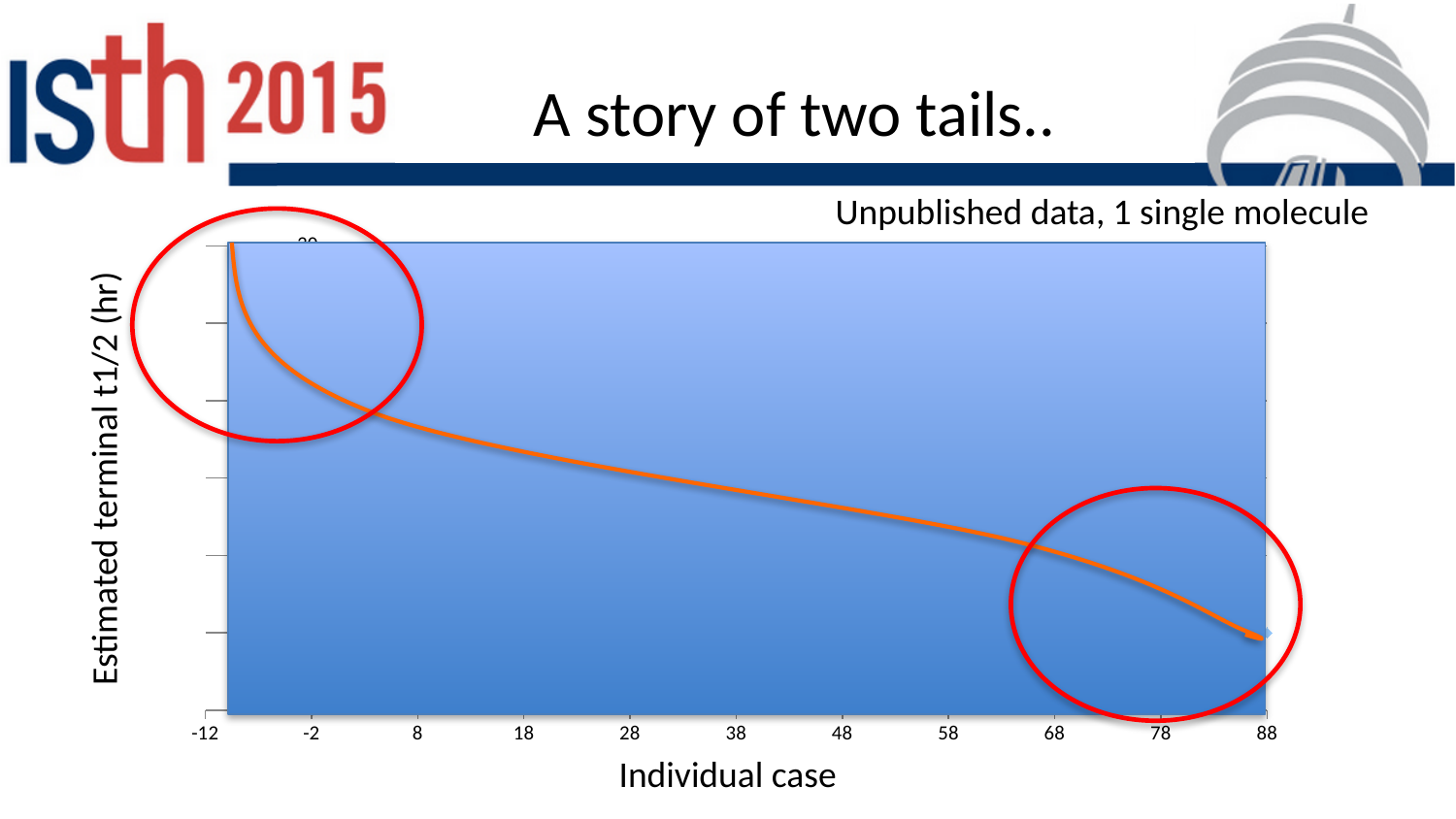

# A story of two tails..
Unpublished data, 1 single molecule

### Chart

| Category |  |
|---|---|
Estimated terminal t1/2 (hr)
Individual case